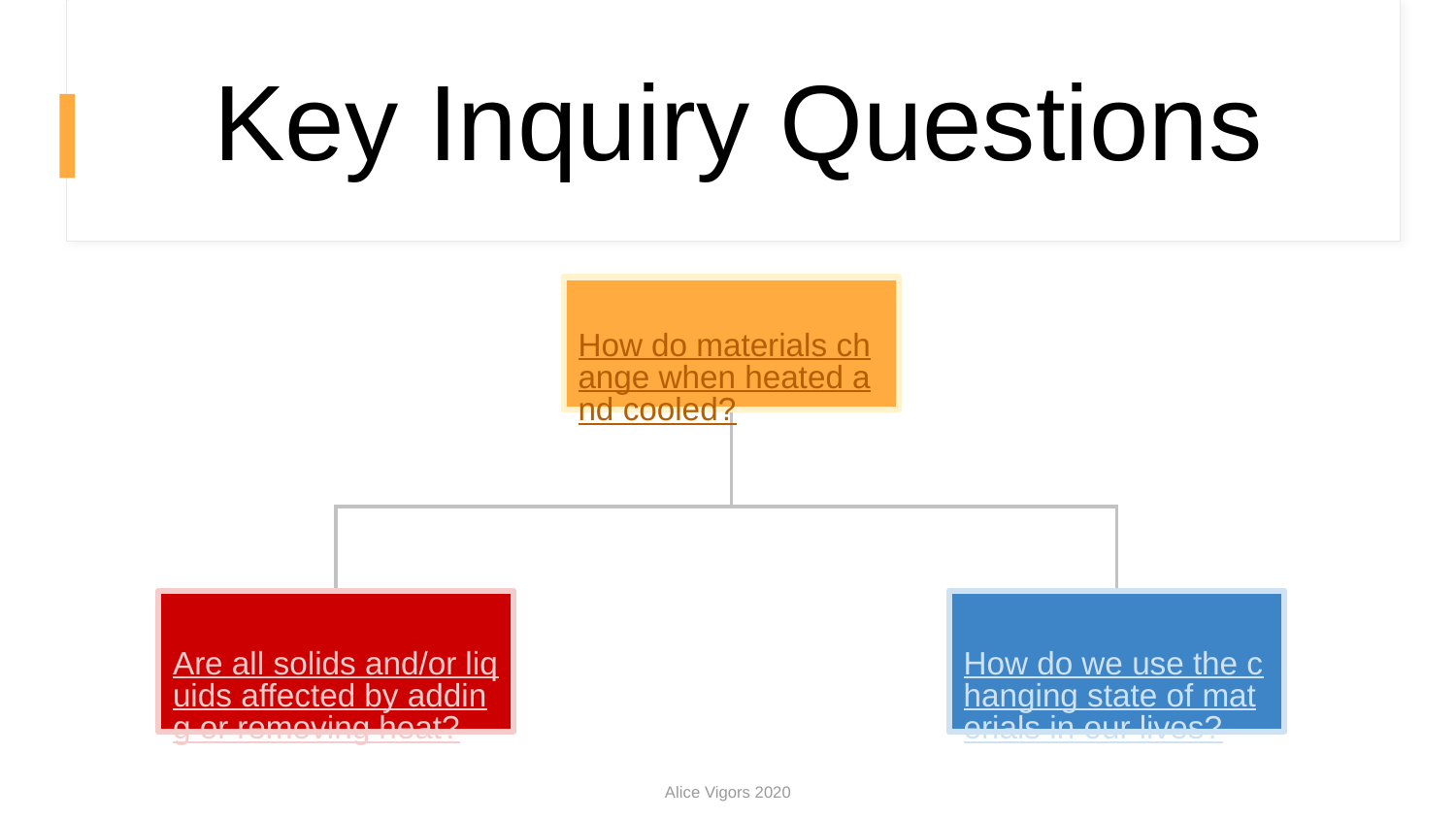

# Key Inquiry Questions
How do materials change when heated and cooled?
Are all solids and/or liquids affected by adding or removing heat?
How do we use the changing state of materials in our lives?
Alice Vigors 2020